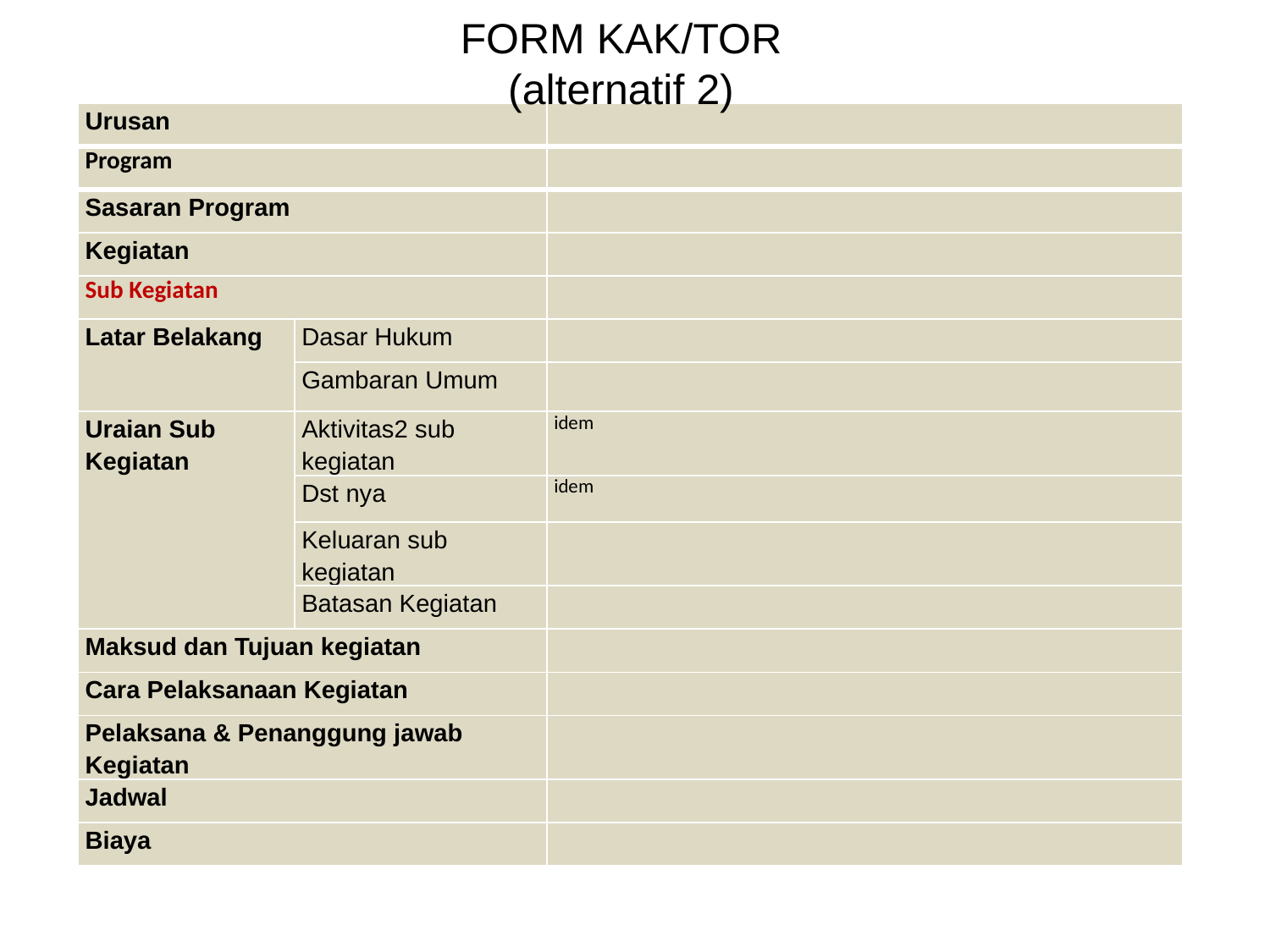

FORM KAK/TOR (alternatif 2)

| Urusan |  |  |
| --- | --- | --- |
| Program |  |  |
| Sasaran Program |  |  |
| Kegiatan |  |  |
| Sub Kegiatan |  |  |
| Latar Belakang | Dasar Hukum |  |
|  | Gambaran Umum |  |
| Uraian Sub Kegiatan | Aktivitas2 sub kegiatan | idem |
|  | Dst nya | idem |
|  | Keluaran sub kegiatan |  |
|  | Batasan Kegiatan |  |
| Maksud dan Tujuan kegiatan |  |  |
| Cara Pelaksanaan Kegiatan |  |  |
| Pelaksana & Penanggung jawab Kegiatan |  |  |
| Jadwal |  |  |
| Biaya |  |  |